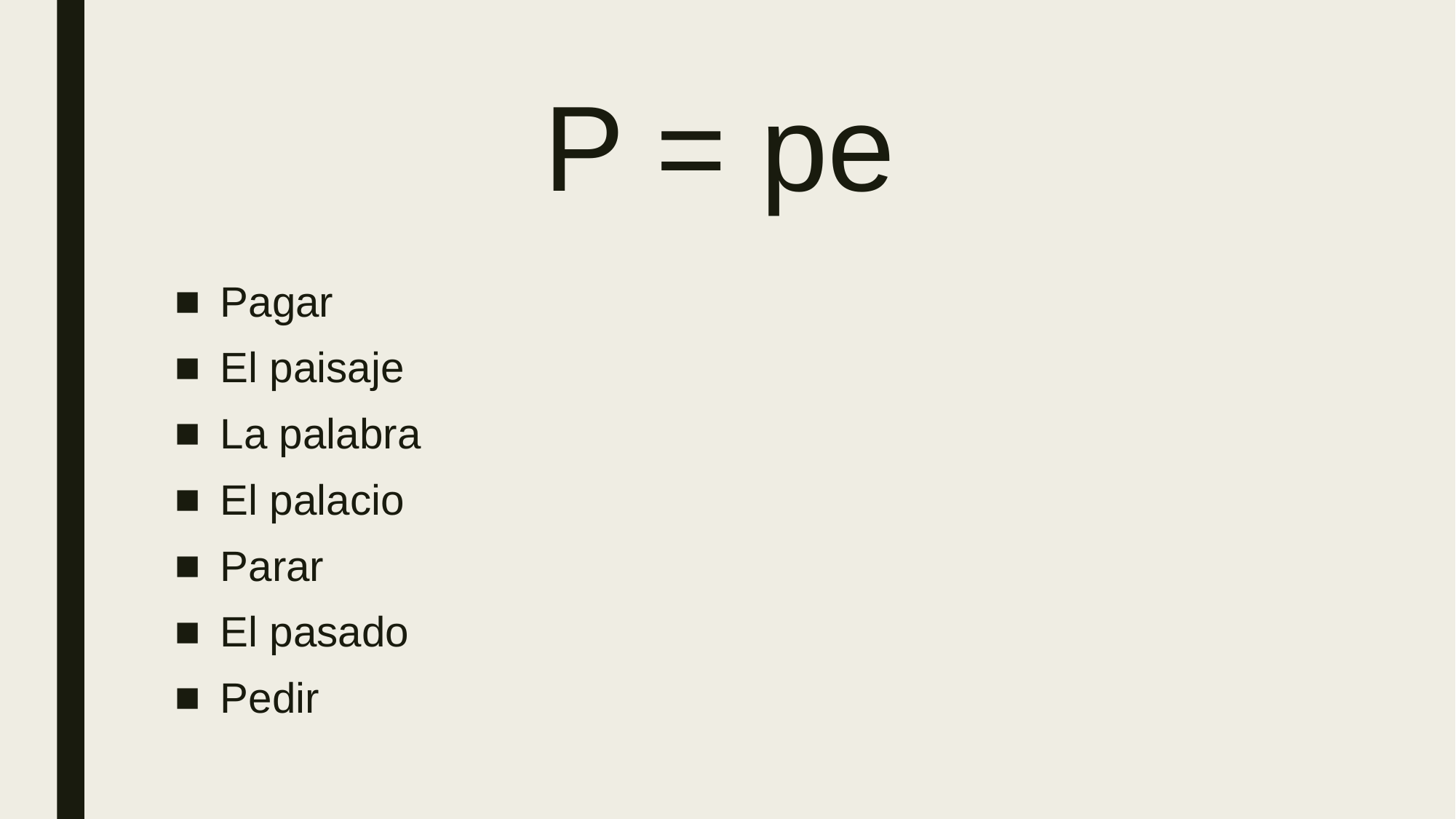

# P = pe
Pagar
El paisaje
La palabra
El palacio
Parar
El pasado
Pedir